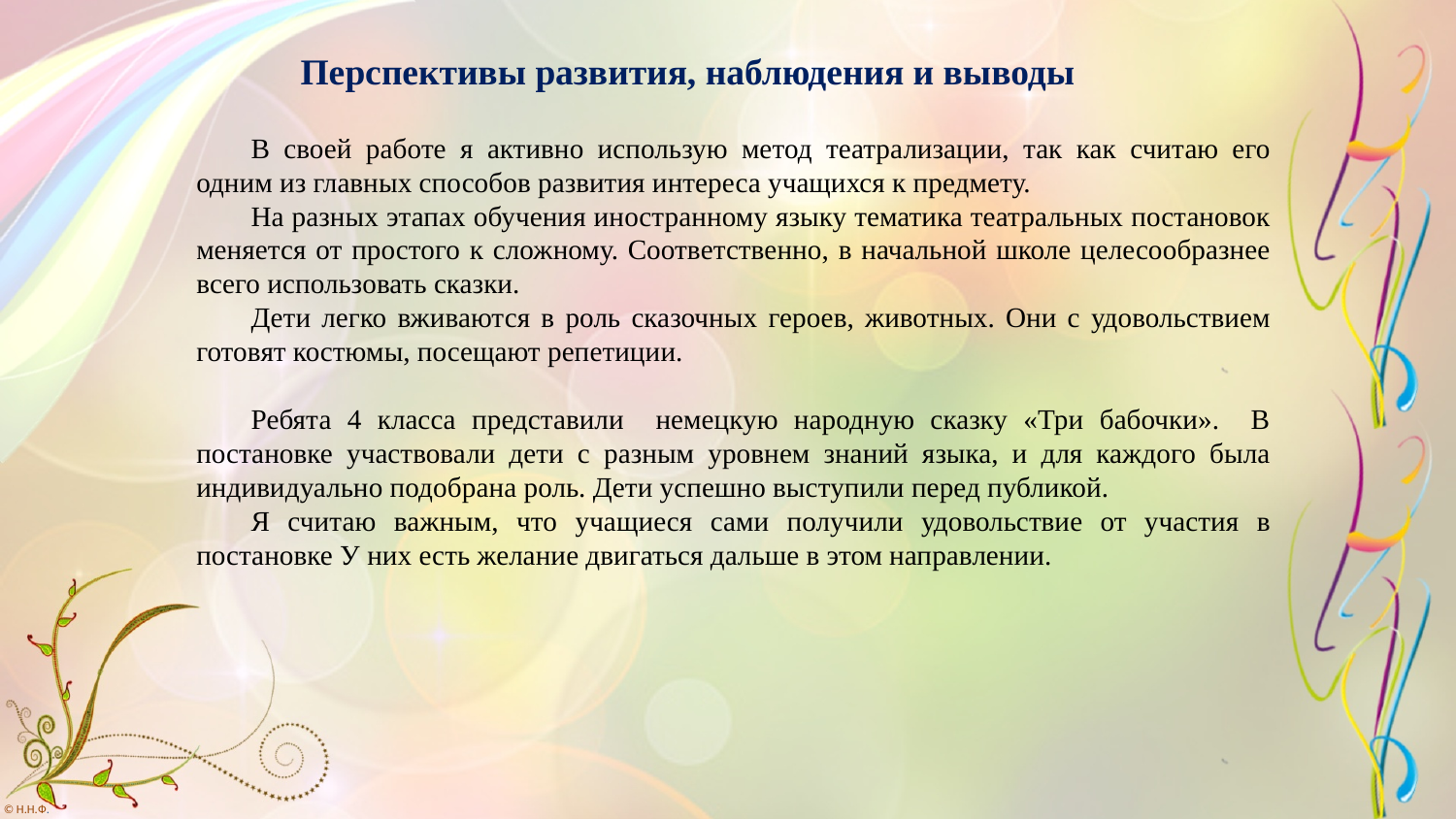

Перспективы развития, наблюдения и выводы

В своей работе я активно использую метод театрализации, так как считаю его одним из главных способов развития интереса учащихся к предмету.
На разных этапах обучения иностранному языку тематика театральных постановок меняется от простого к сложному. Соответственно, в начальной школе целесообразнее всего использовать сказки.
Дети легко вживаются в роль сказочных героев, животных. Они с удовольствием готовят костюмы, посещают репетиции.

Ребята 4 класса представили  немецкую народную сказку «Три бабочки».  В постановке участвовали дети с разным уровнем знаний языка, и для каждого была индивидуально подобрана роль. Дети успешно выступили перед публикой.
Я считаю важным, что учащиеся сами получили удовольствие от участия в постановке У них есть желание двигаться дальше в этом направлении.